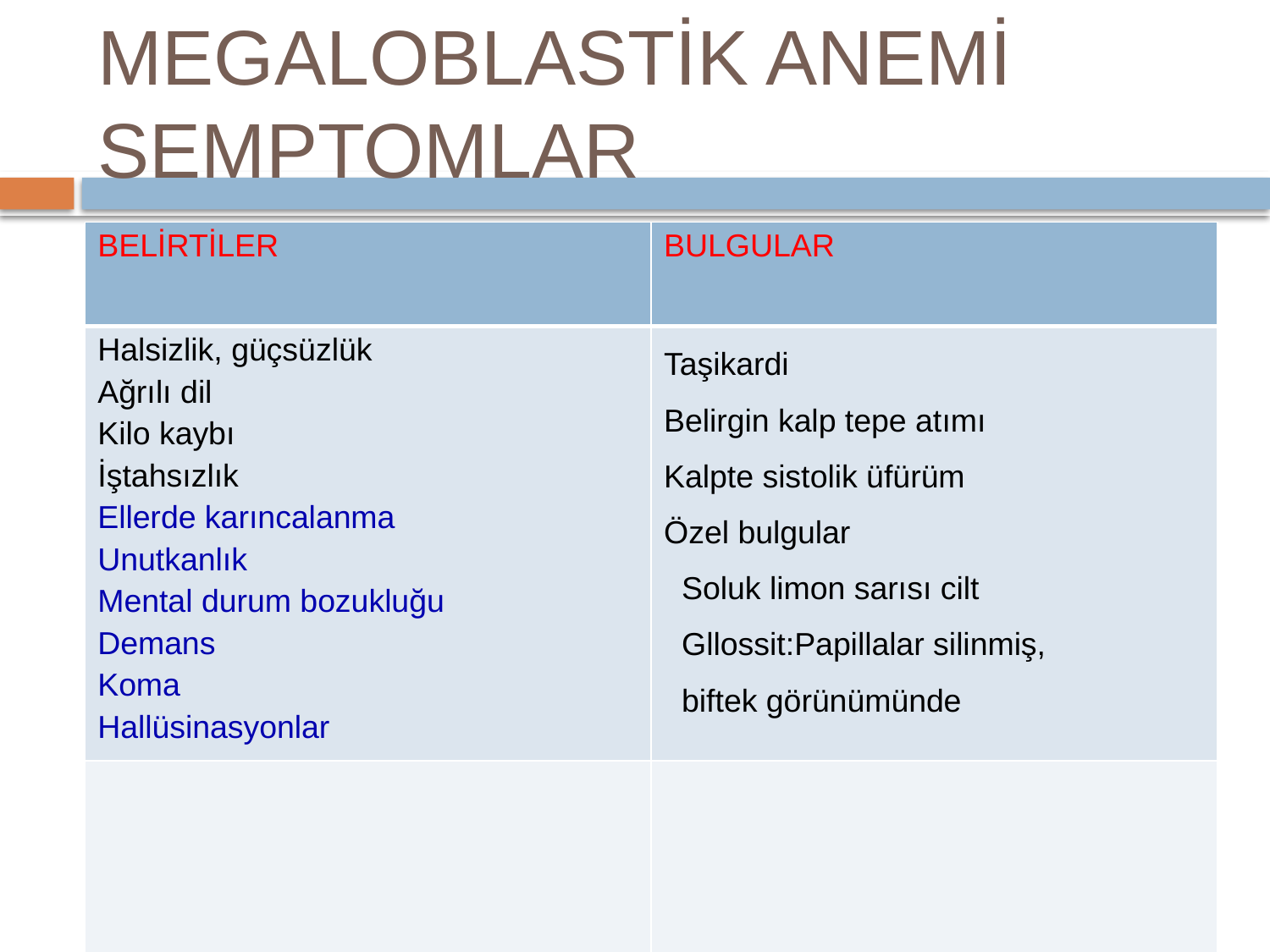

# MEGALOBLASTİK ANEMİ SEMPTOMLAR
| BELİRTİLER | BULGULAR |
| --- | --- |
| Halsizlik, güçsüzlük Ağrılı dil Kilo kaybı İştahsızlık Ellerde karıncalanma Unutkanlık Mental durum bozukluğu Demans Koma Hallüsinasyonlar | Taşikardi Belirgin kalp tepe atımı Kalpte sistolik üfürüm Özel bulgular Soluk limon sarısı cilt Gllossit:Papillalar silinmiş, biftek görünümünde |
|  |  |